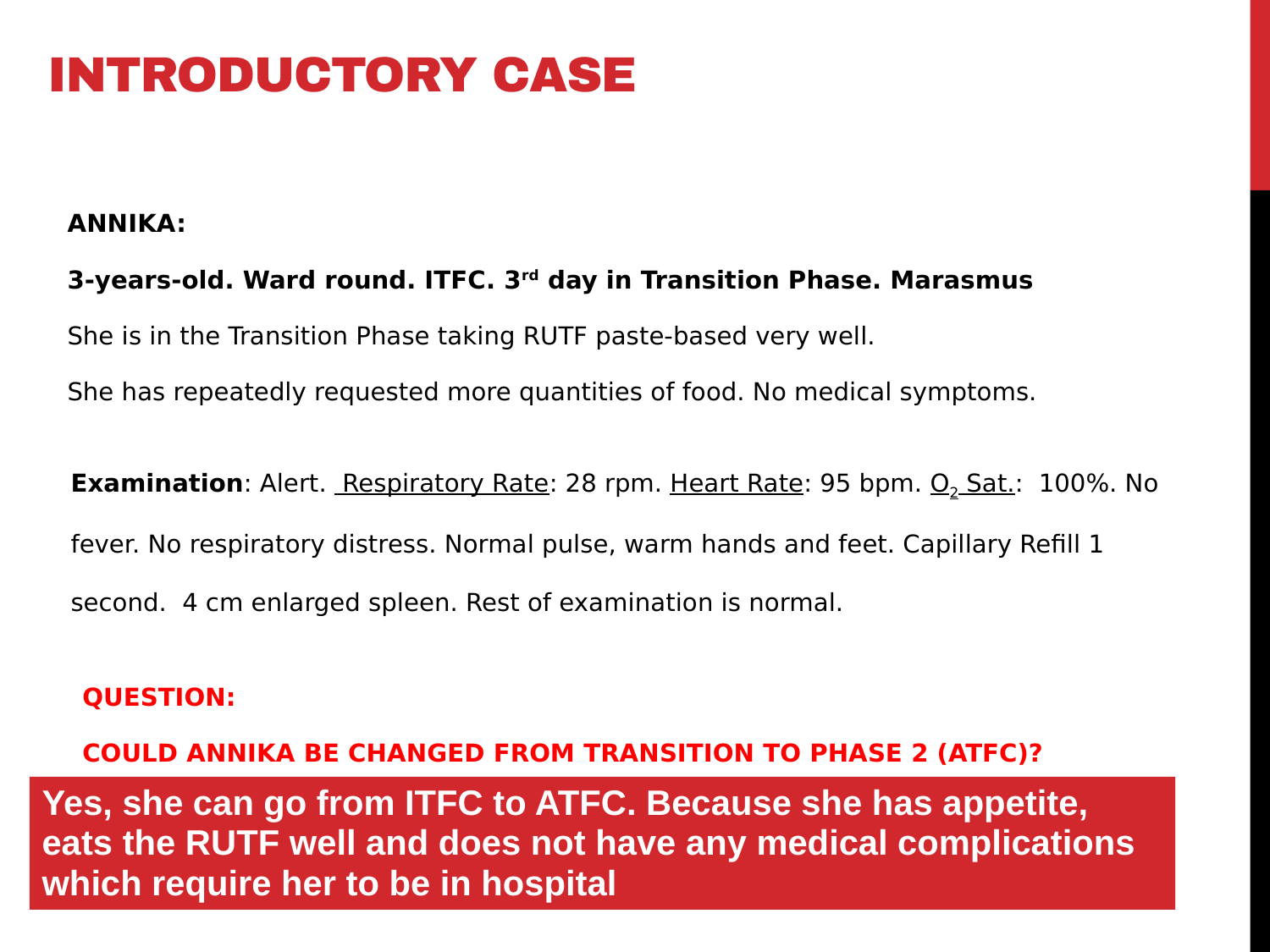

INTRODUCTORY CASE

ANNIKA:
3-years-old. Ward round. ITFC. 3rd day in Transition Phase. Marasmus
She is in the Transition Phase taking RUTF paste-based very well.
She has repeatedly requested more quantities of food. No medical symptoms.

| Examination: Alert. Respiratory Rate: 28 rpm. Heart Rate: 95 bpm. O2 Sat.: 100%. No fever. No respiratory distress. Normal pulse, warm hands and feet. Capillary Refill 1 second. 4 cm enlarged spleen. Rest of examination is normal. |
| --- |
QUESTION:

COULD ANNIKA BE CHANGED FROM TRANSITION TO PHASE 2 (ATFC)?

Yes, she can go from ITFC to ATFC. Because she has appetite, eats the RUTF well and does not have any medical complications which require her to be in hospital